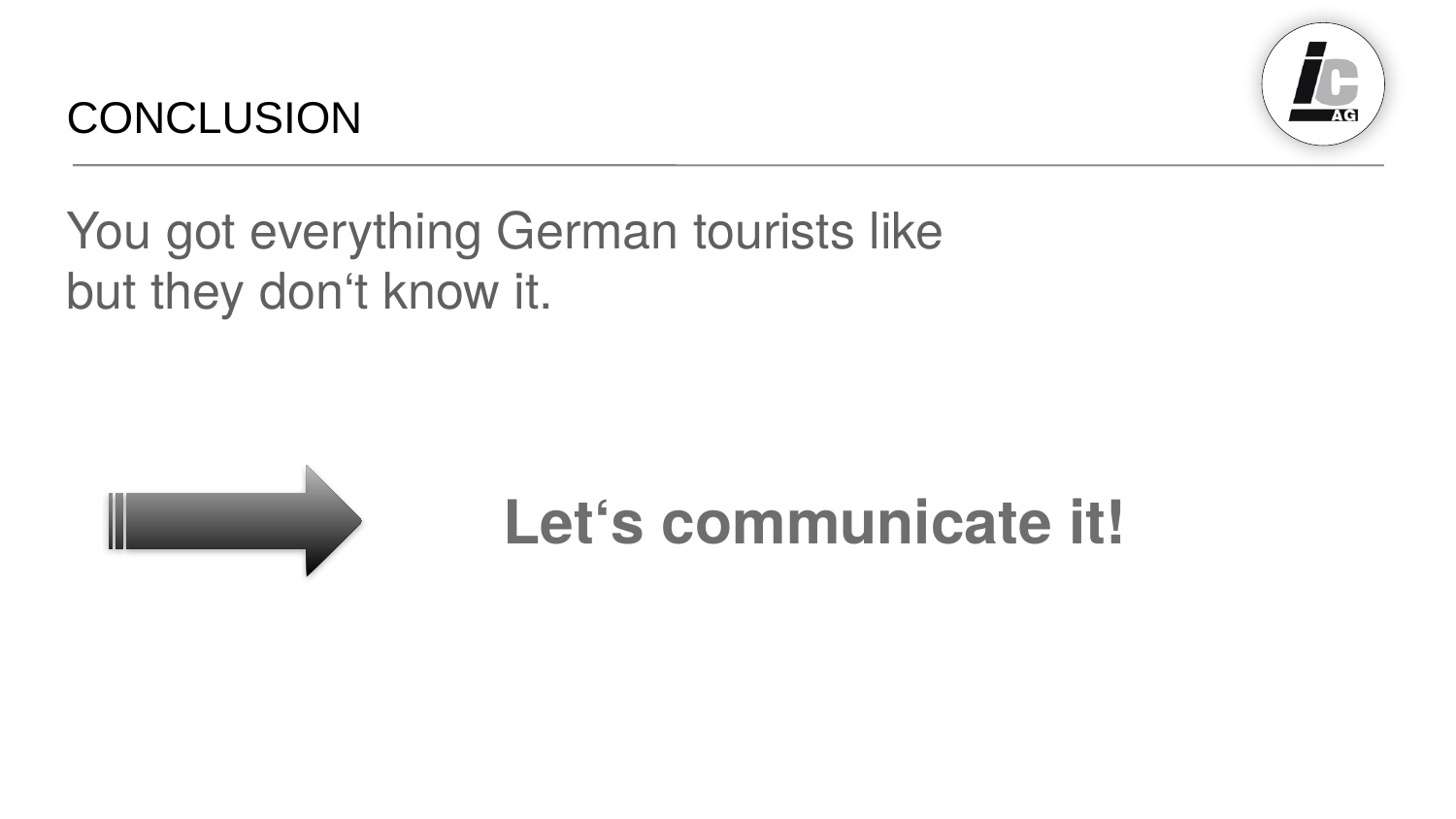

# Conclusion
You got everything German tourists like
but they don‘t know it.

		  	Let‘s communicate it!